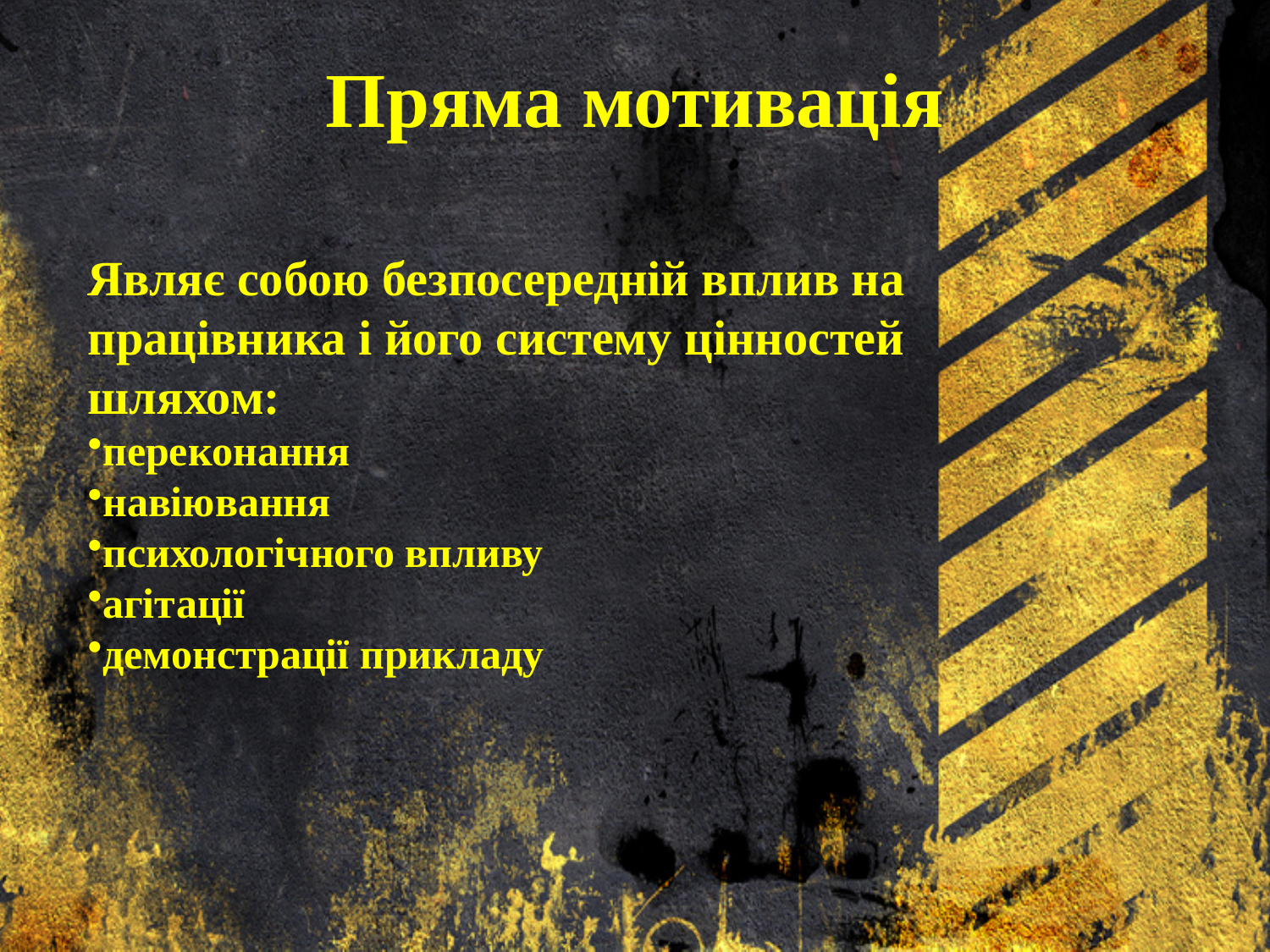

# Пряма мотивація
Являє собою безпосередній вплив на  працівника і його систему цінностей шляхом:
переконання
навіювання
психологічного впливу
агітації
демонстрації прикладу